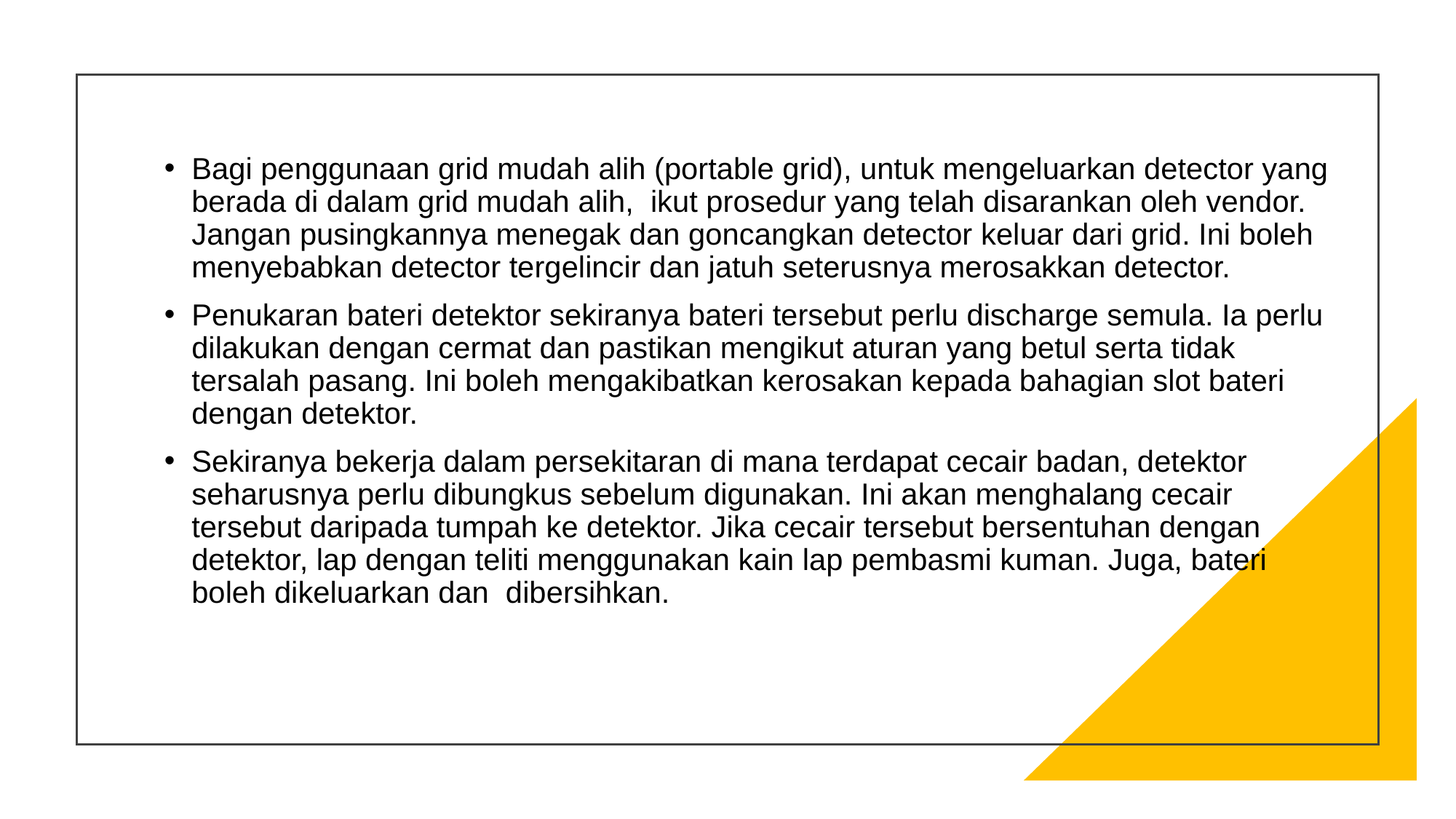

Bagi penggunaan grid mudah alih (portable grid), untuk mengeluarkan detector yang berada di dalam grid mudah alih,  ikut prosedur yang telah disarankan oleh vendor. Jangan pusingkannya menegak dan goncangkan detector keluar dari grid. Ini boleh menyebabkan detector tergelincir dan jatuh seterusnya merosakkan detector.
Penukaran bateri detektor sekiranya bateri tersebut perlu discharge semula. Ia perlu dilakukan dengan cermat dan pastikan mengikut aturan yang betul serta tidak tersalah pasang. Ini boleh mengakibatkan kerosakan kepada bahagian slot bateri dengan detektor.
Sekiranya bekerja dalam persekitaran di mana terdapat cecair badan, detektor seharusnya perlu dibungkus sebelum digunakan. Ini akan menghalang cecair tersebut daripada tumpah ke detektor. Jika cecair tersebut bersentuhan dengan detektor, lap dengan teliti menggunakan kain lap pembasmi kuman. Juga, bateri boleh dikeluarkan dan  dibersihkan.